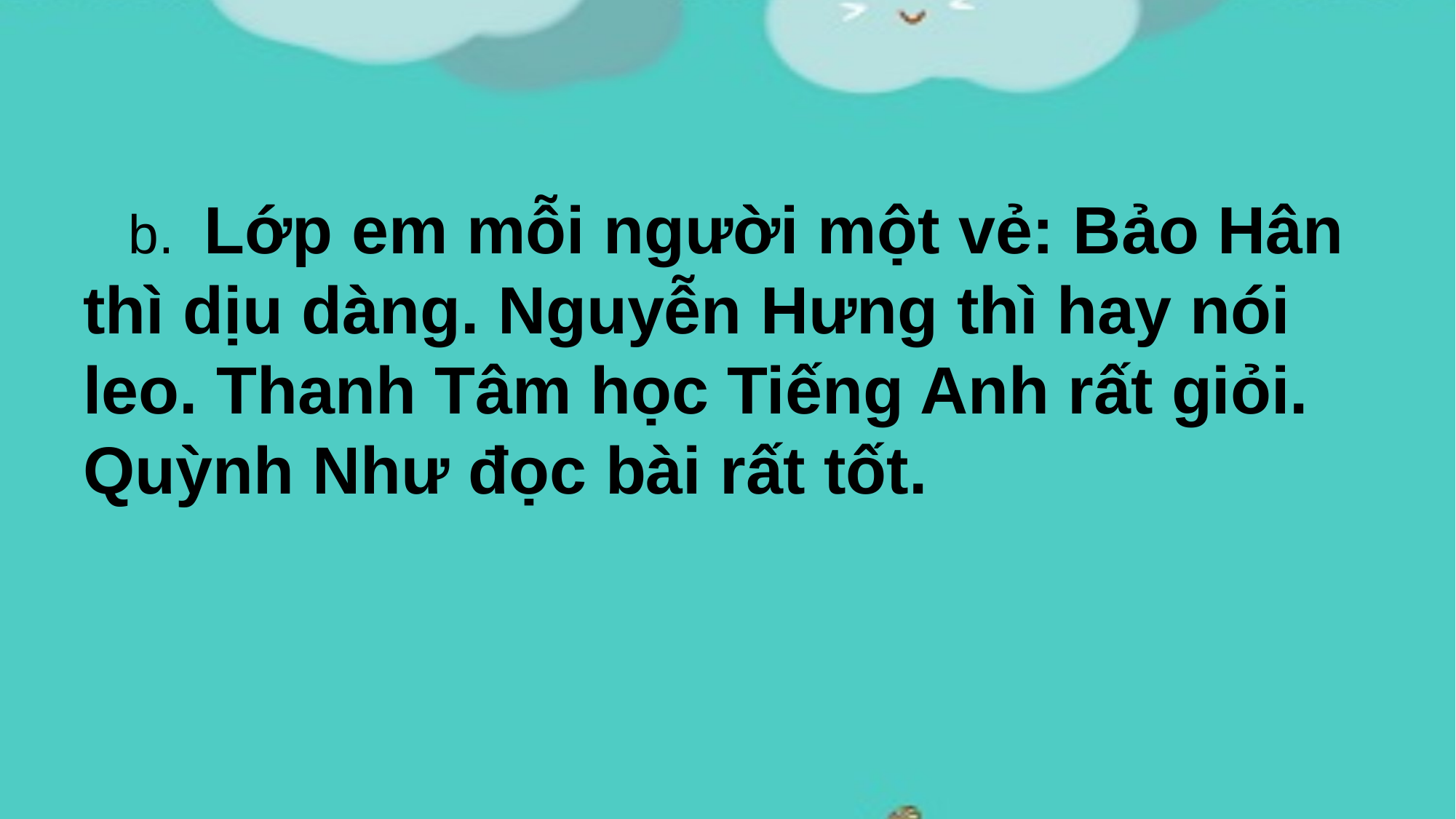

b.  Lớp em mỗi người một vẻ: Bảo Hân thì dịu dàng. Nguyễn Hưng thì hay nói leo. Thanh Tâm học Tiếng Anh rất giỏi. Quỳnh Như đọc bài rất tốt.